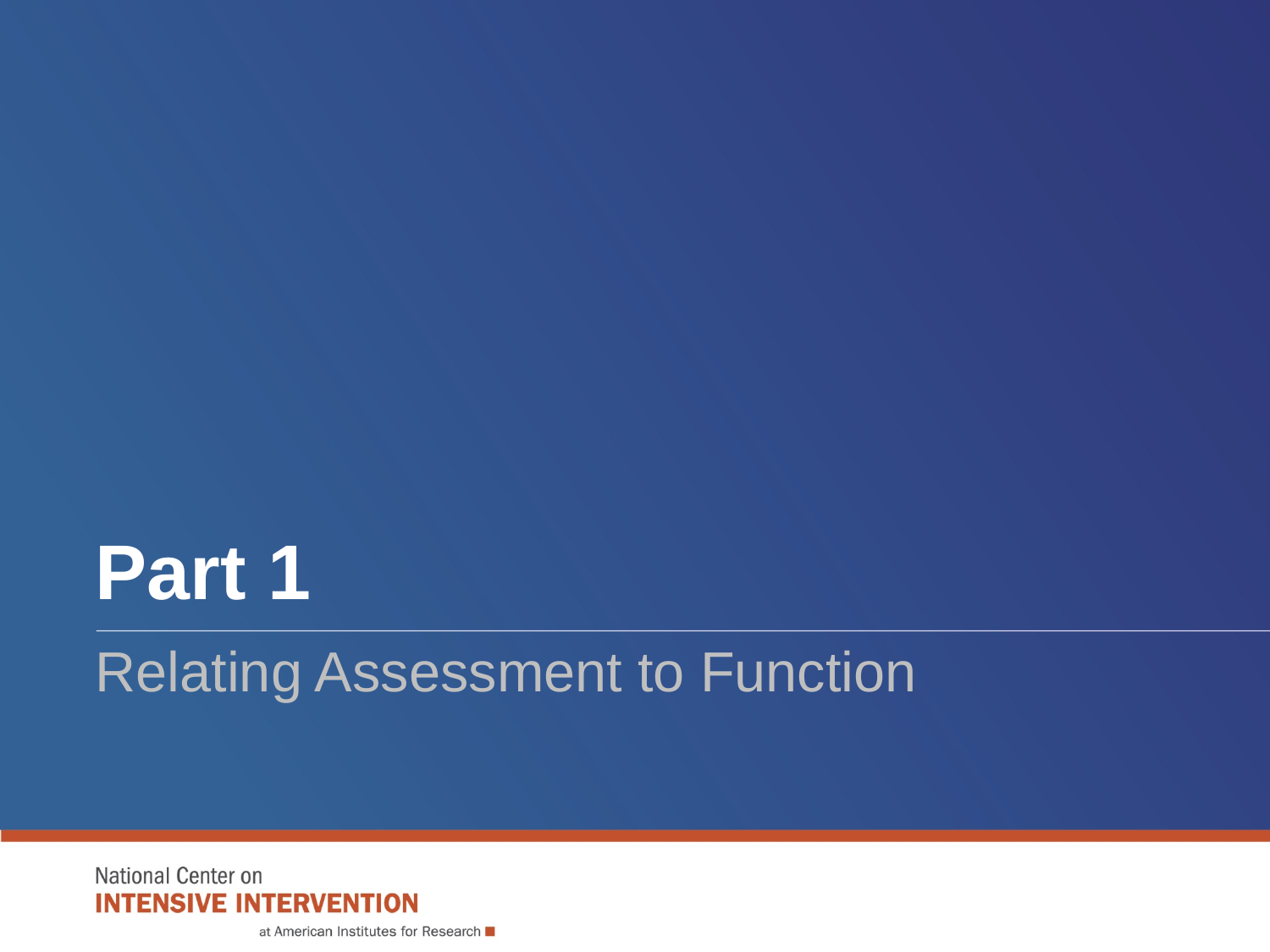

# Part 1
Relating Assessment to Function